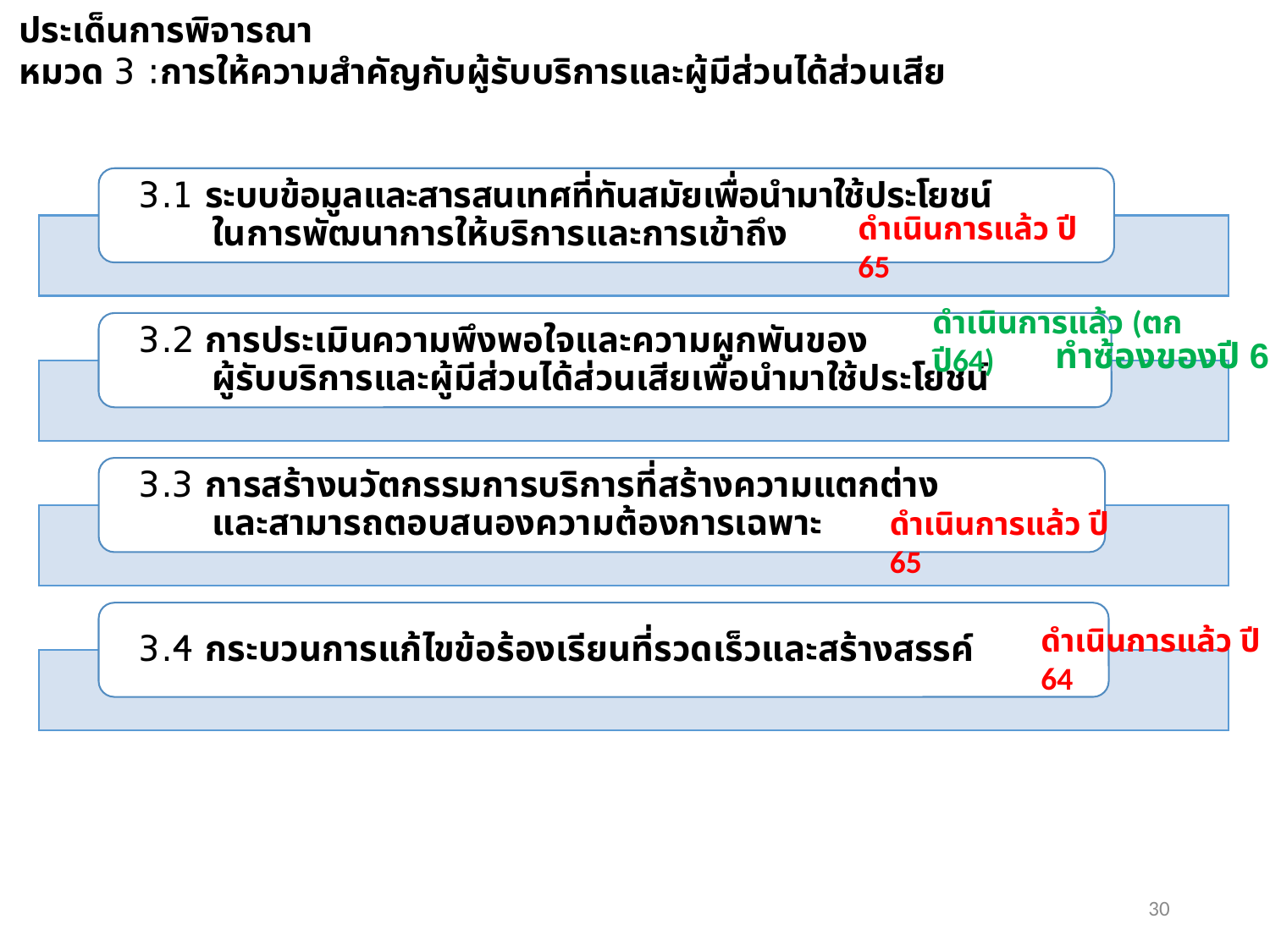

ประเด็นการพิจารณา
หมวด 3 :การให้ความสำคัญกับผู้รับบริการและผู้มีส่วนได้ส่วนเสีย
3.1 ระบบข้อมูลและสารสนเทศที่ทันสมัยเพื่อนำมาใช้ประโยชน์
       ในการพัฒนาการให้บริการและการเข้าถึง
3.2 การประเมินความพึงพอใจและความผูกพันของ
       ผู้รับบริการและผู้มีส่วนได้ส่วนเสียเพื่อนำมาใช้ประโยชน์
3.3 การสร้างนวัตกรรมการบริการที่สร้างความแตกต่าง
       และสามารถตอบสนองความต้องการเฉพาะ
3.4 กระบวนการแก้ไขข้อร้องเรียนที่รวดเร็วและสร้างสรรค์
ดำเนินการแล้ว ปี 65
ดำเนินการแล้ว (ตก ปี64)
ทำซ้องของปี 66
ดำเนินการแล้ว ปี 65
ดำเนินการแล้ว ปี 64
30